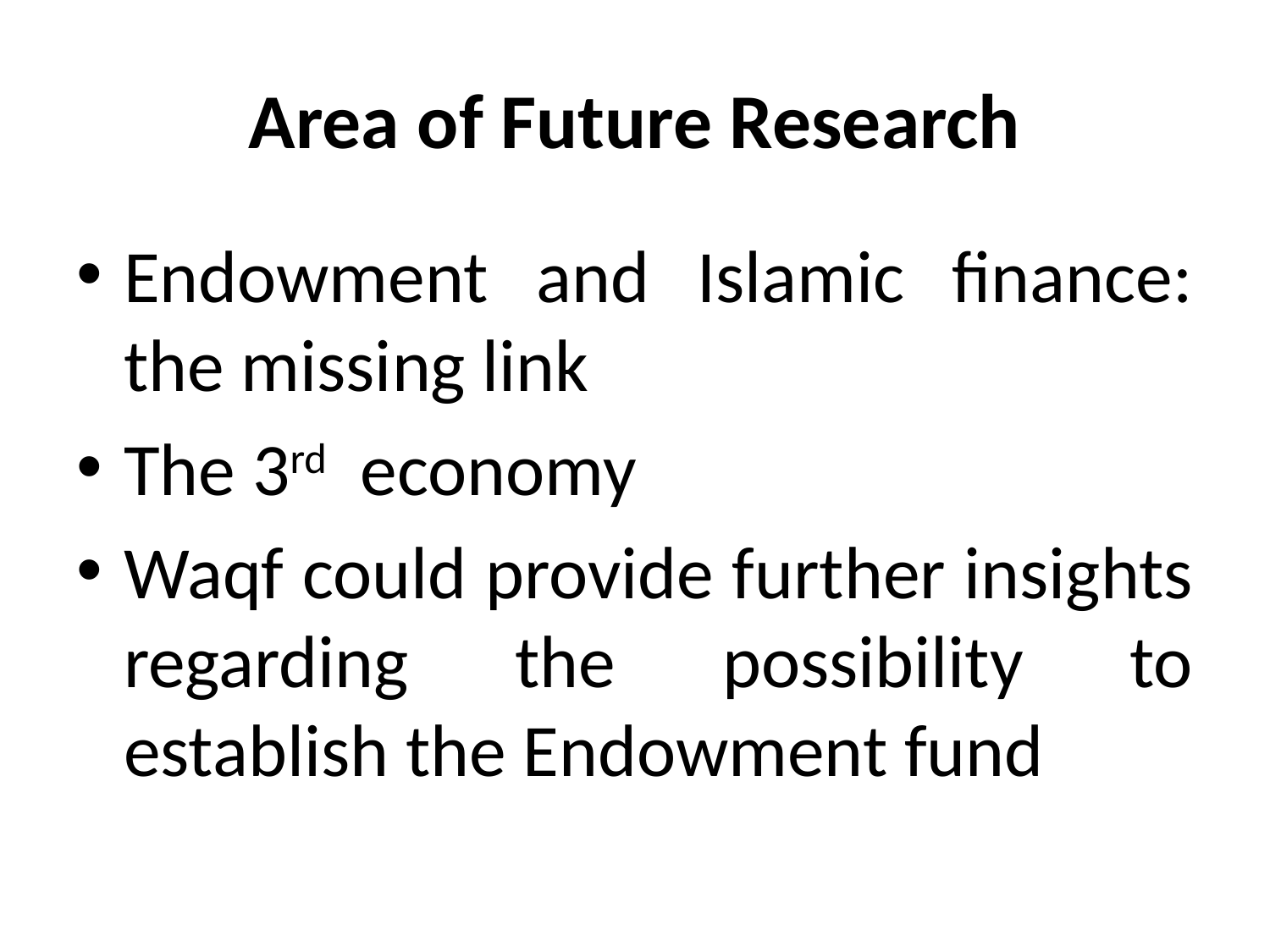

# Area of Future Research
Endowment and Islamic finance: the missing link
The 3rd  economy
Waqf could provide further insights regarding the possibility to establish the Endowment fund